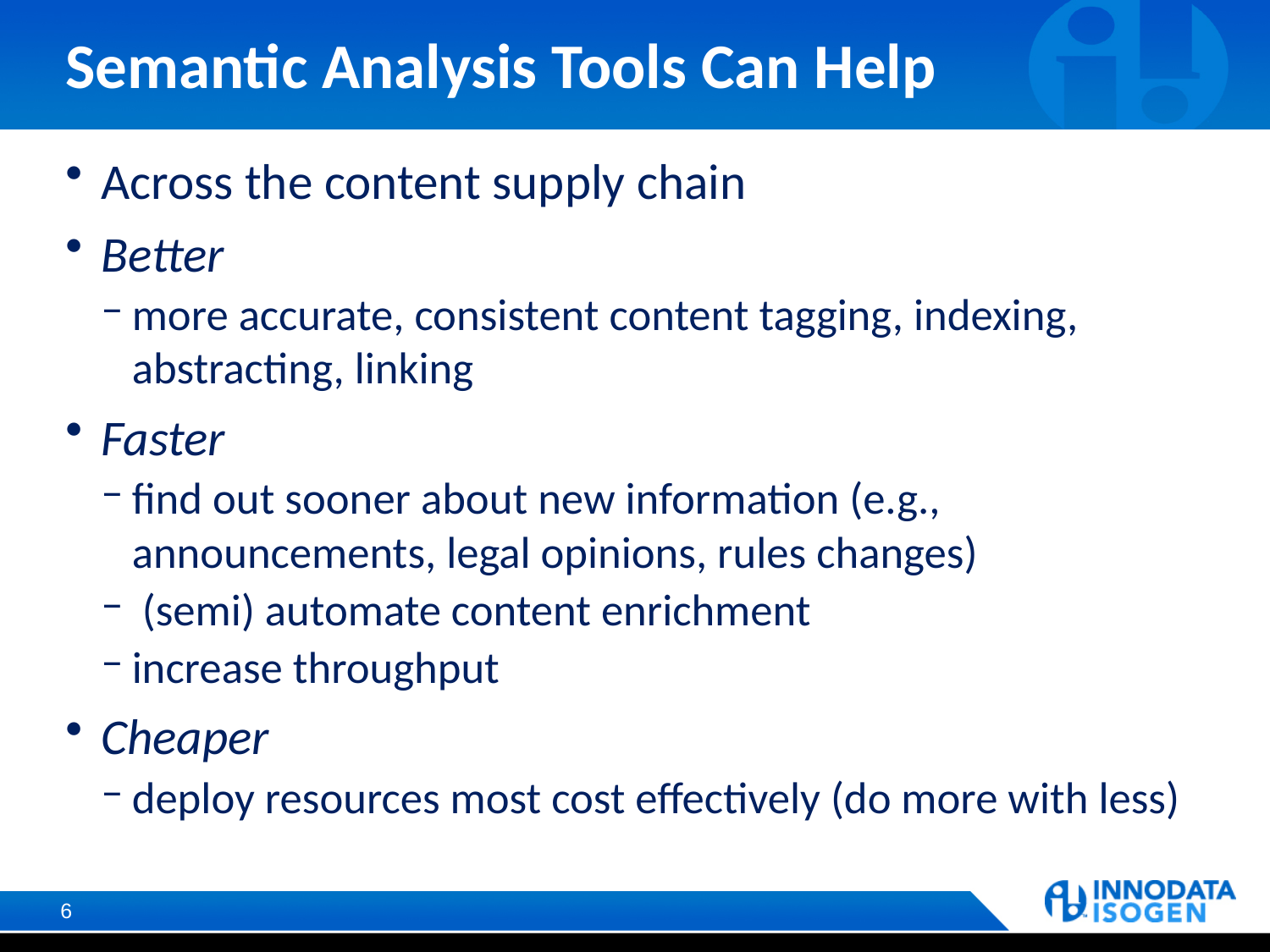

# Semantic Analysis Tools Can Help
Across the content supply chain
Better
more accurate, consistent content tagging, indexing, abstracting, linking
Faster
find out sooner about new information (e.g., announcements, legal opinions, rules changes)
 (semi) automate content enrichment
increase throughput
Cheaper
deploy resources most cost effectively (do more with less)

6